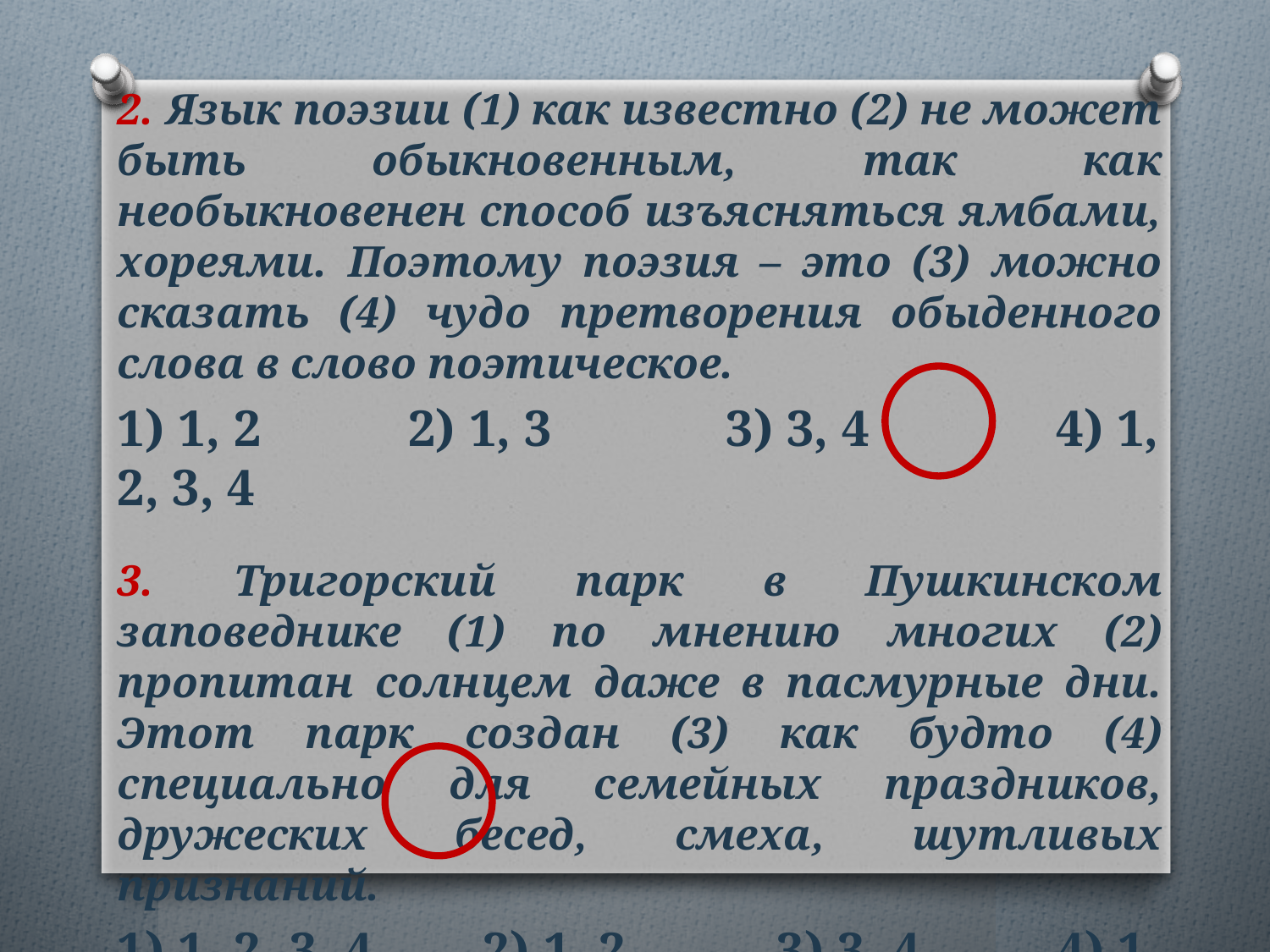

2. Язык поэзии (1) как известно (2) не может быть обыкновенным, так как необыкновенен способ изъясняться ямбами, хореями. Поэтому поэзия – это (3) можно сказать (4) чудо претворения обыденного слова в слово поэтическое.
1) 1, 2           2) 1, 3             3) 3, 4              4) 1, 2, 3, 4

3. Тригорский парк в Пушкинском заповеднике (1) по мнению многих (2) пропитан солнцем даже в пасмурные дни. Этот парк создан (3) как будто (4) специально для семейных праздников, дружеских бесед, смеха, шутливых признаний.
1) 1, 2, 3, 4        2) 1, 2           3) 3, 4          4) 1, 3